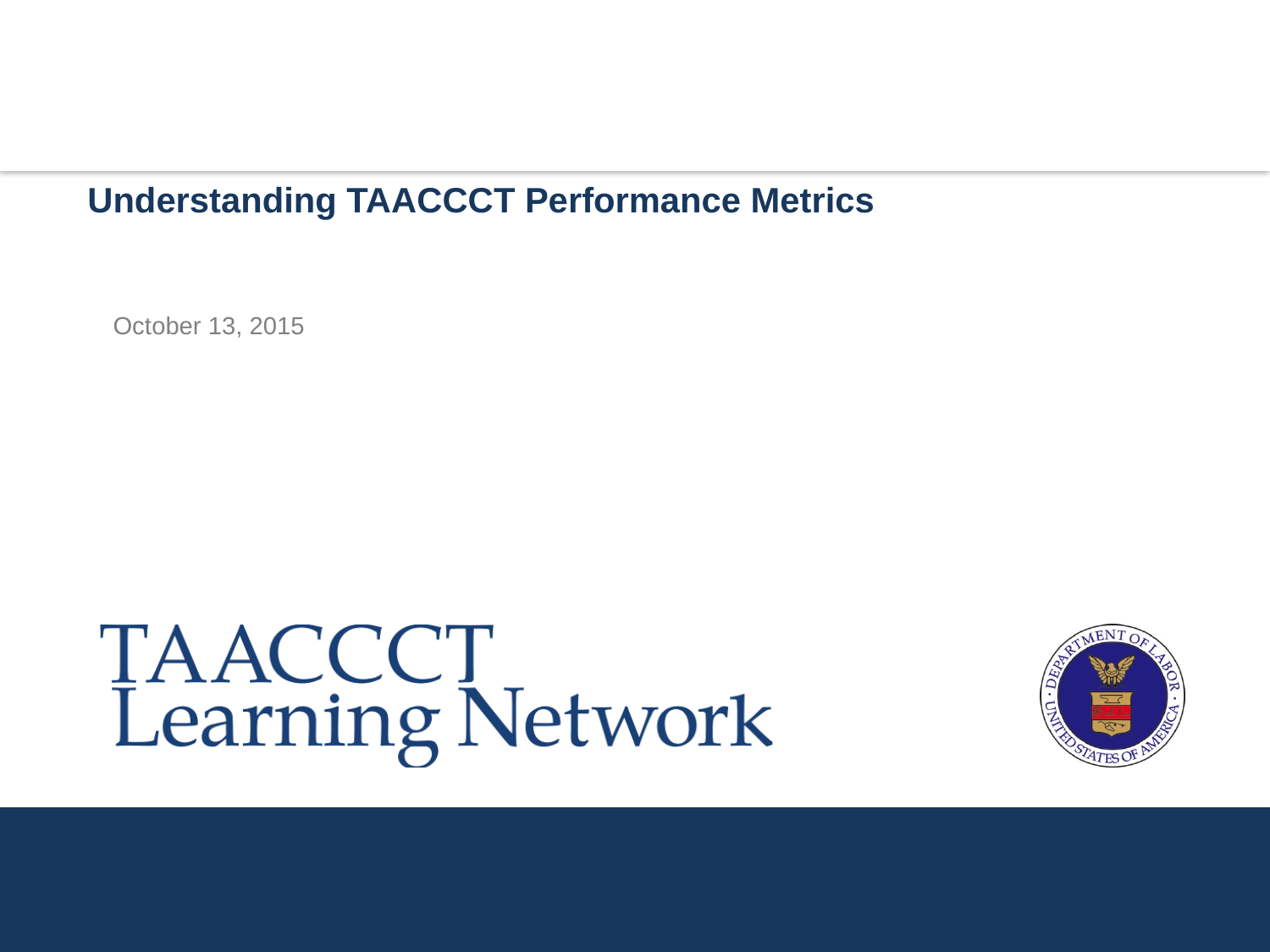

Understanding TAACCCT Performance Metrics
# October 13, 2015